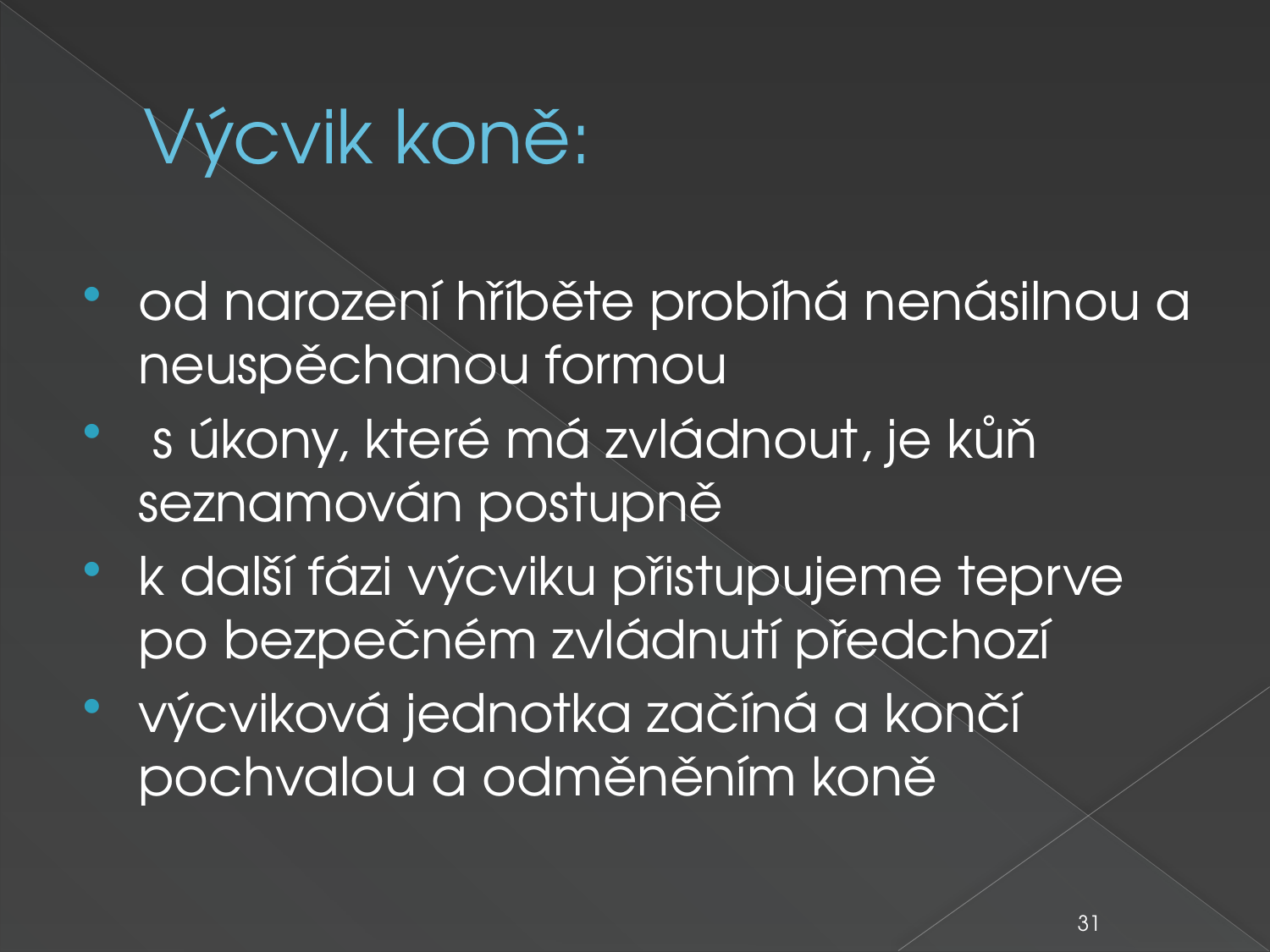

# Výcvik koně:
od narození hříběte probíhá nenásilnou a neuspěchanou formou
 s úkony, které má zvládnout, je kůň seznamován postupně
k další fázi výcviku přistupujeme teprve po bezpečném zvládnutí předchozí
výcviková jednotka začíná a končí pochvalou a odměněním koně

31